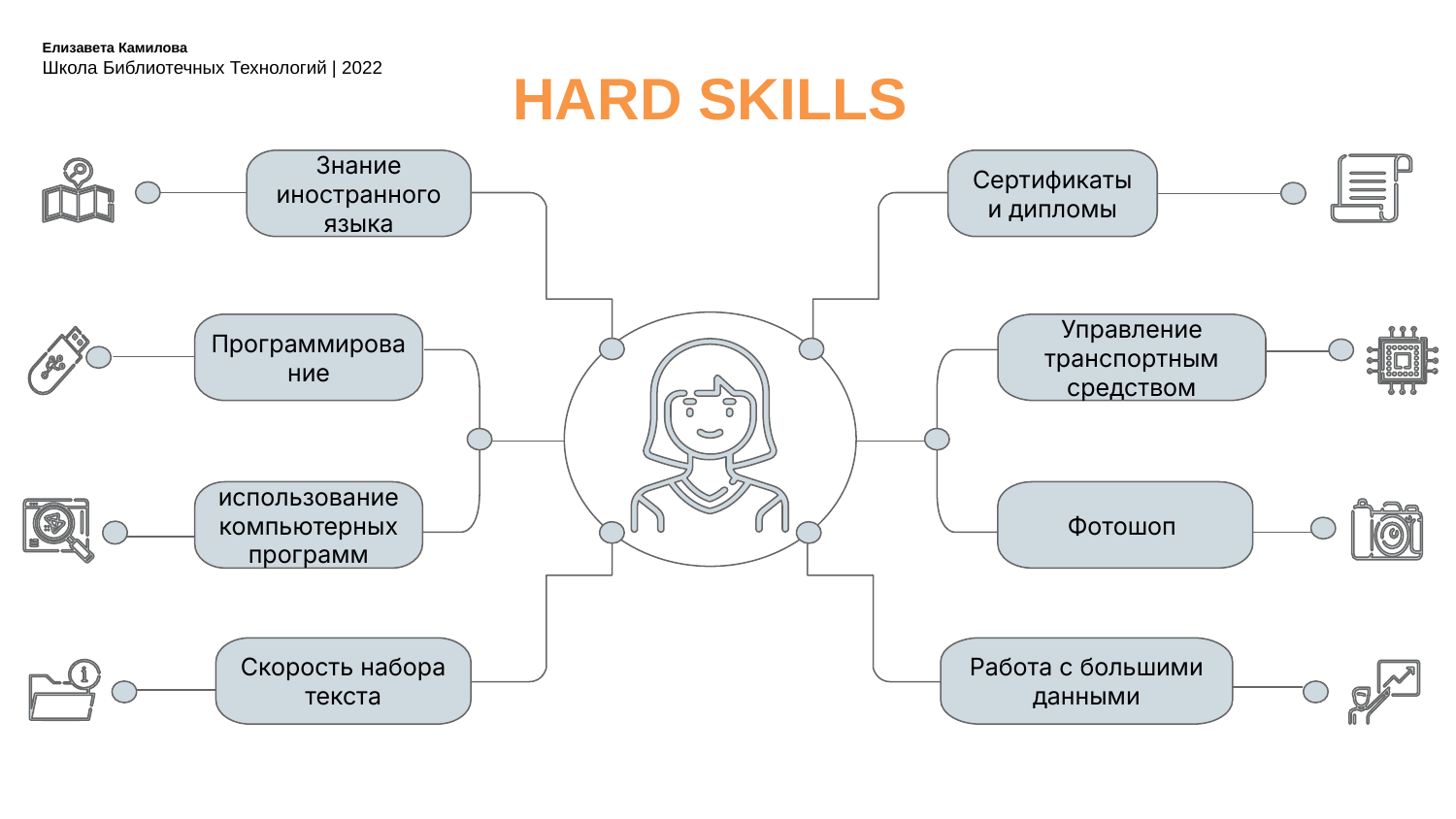

Елизавета Камилова
Школа Библиотечных Технологий | 2022
# HARD SKILLS

Знание иностранного языка
Сертификаты и дипломы

Программирование
Управление транспортным средством

использование компьютерных программ
Фотошоп

Скорость набора текста
Работа с большими данными